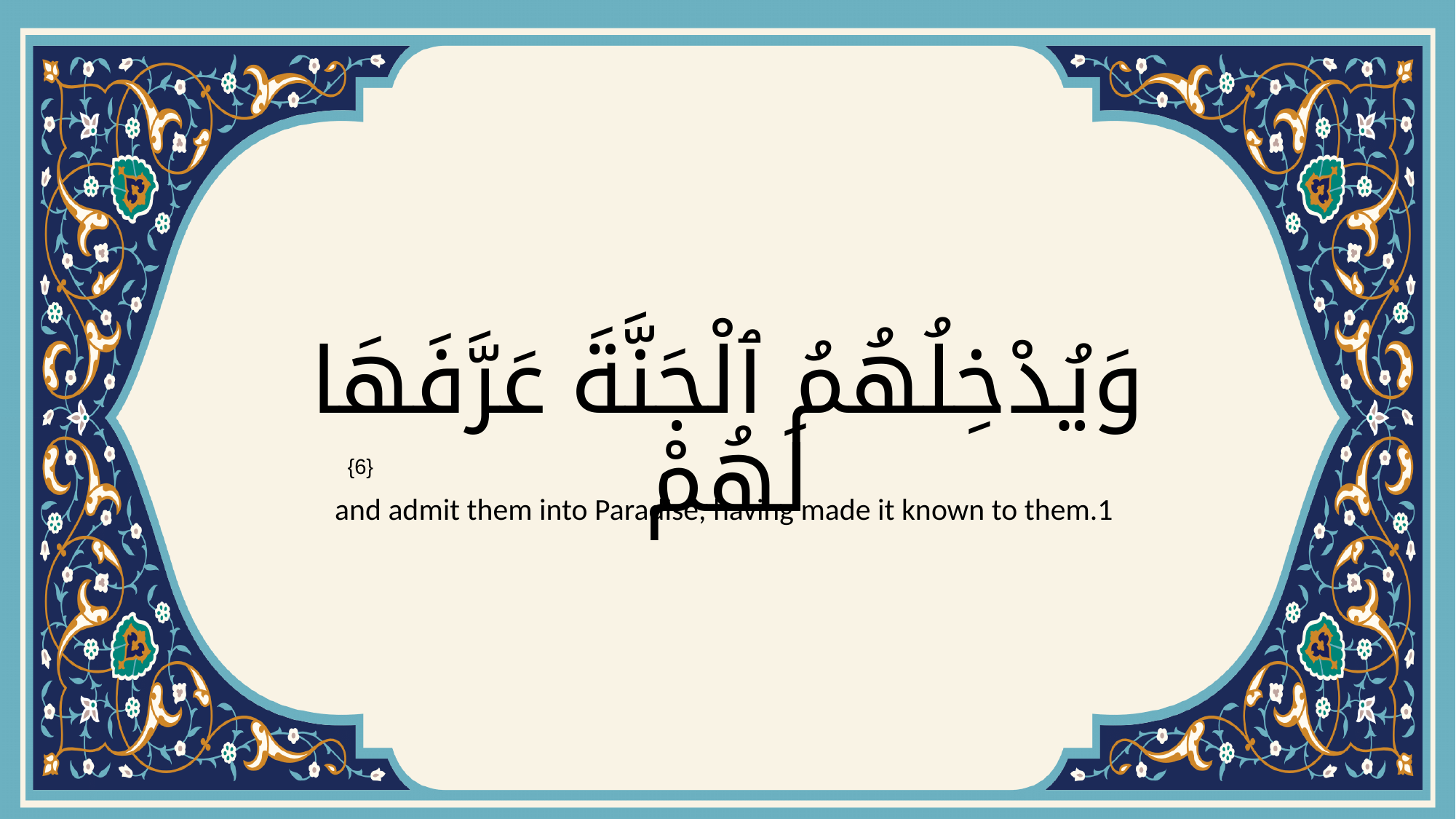

# وَيُدْخِلُهُمُ ٱلْجَنَّةَ عَرَّفَهَا لَهُمْ
{6}
and admit them into Paradise, having made it known to them.1